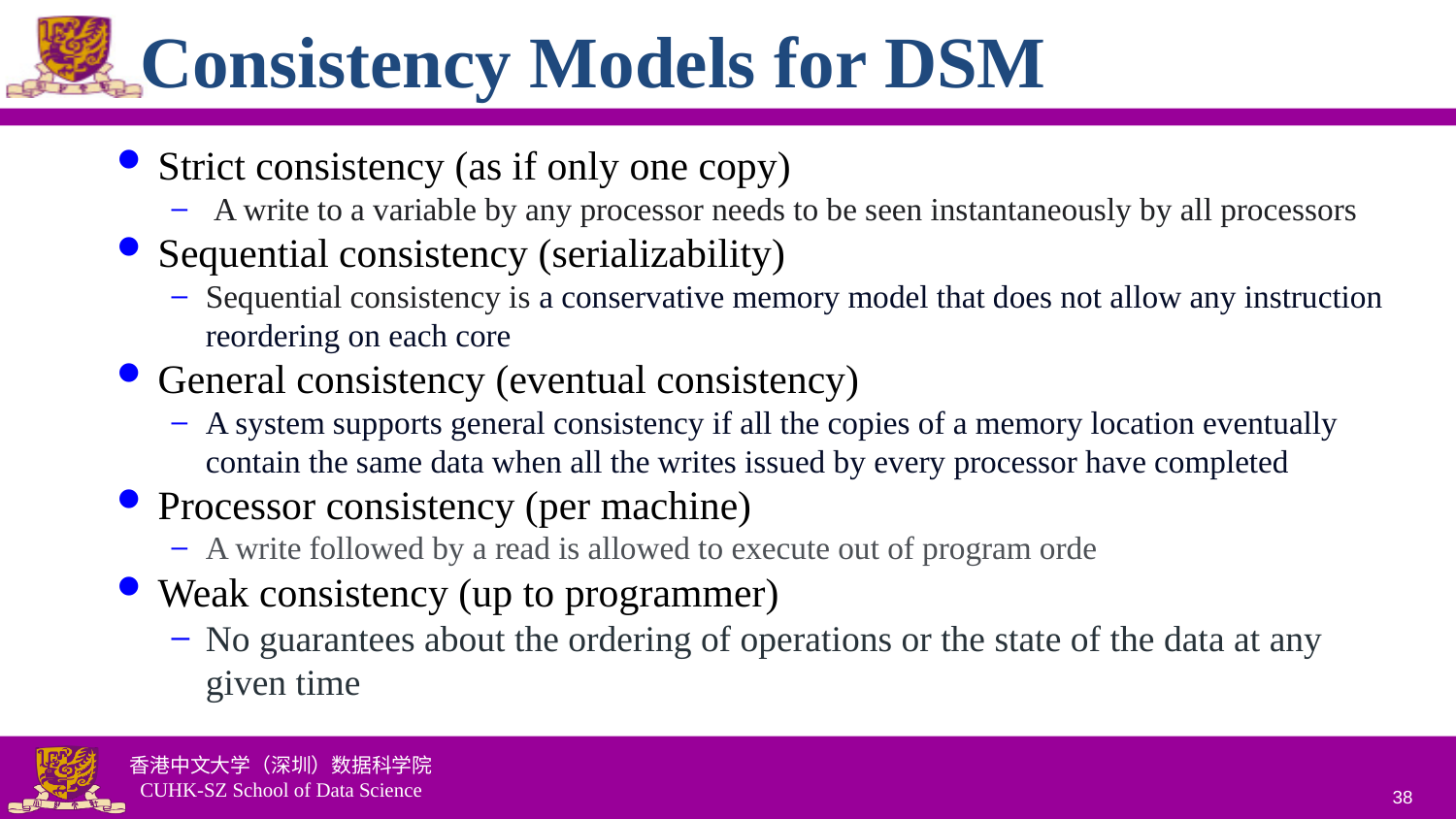

# Consistency Models for DSM
Strict consistency (as if only one copy)
 A write to a variable by any processor needs to be seen instantaneously by all processors
Sequential consistency (serializability)
Sequential consistency is a conservative memory model that does not allow any instruction reordering on each core
General consistency (eventual consistency)
A system supports general consistency if all the copies of a memory location eventually contain the same data when all the writes issued by every processor have completed
Processor consistency (per machine)
A write followed by a read is allowed to execute out of program orde
Weak consistency (up to programmer)
No guarantees about the ordering of operations or the state of the data at any given time
38